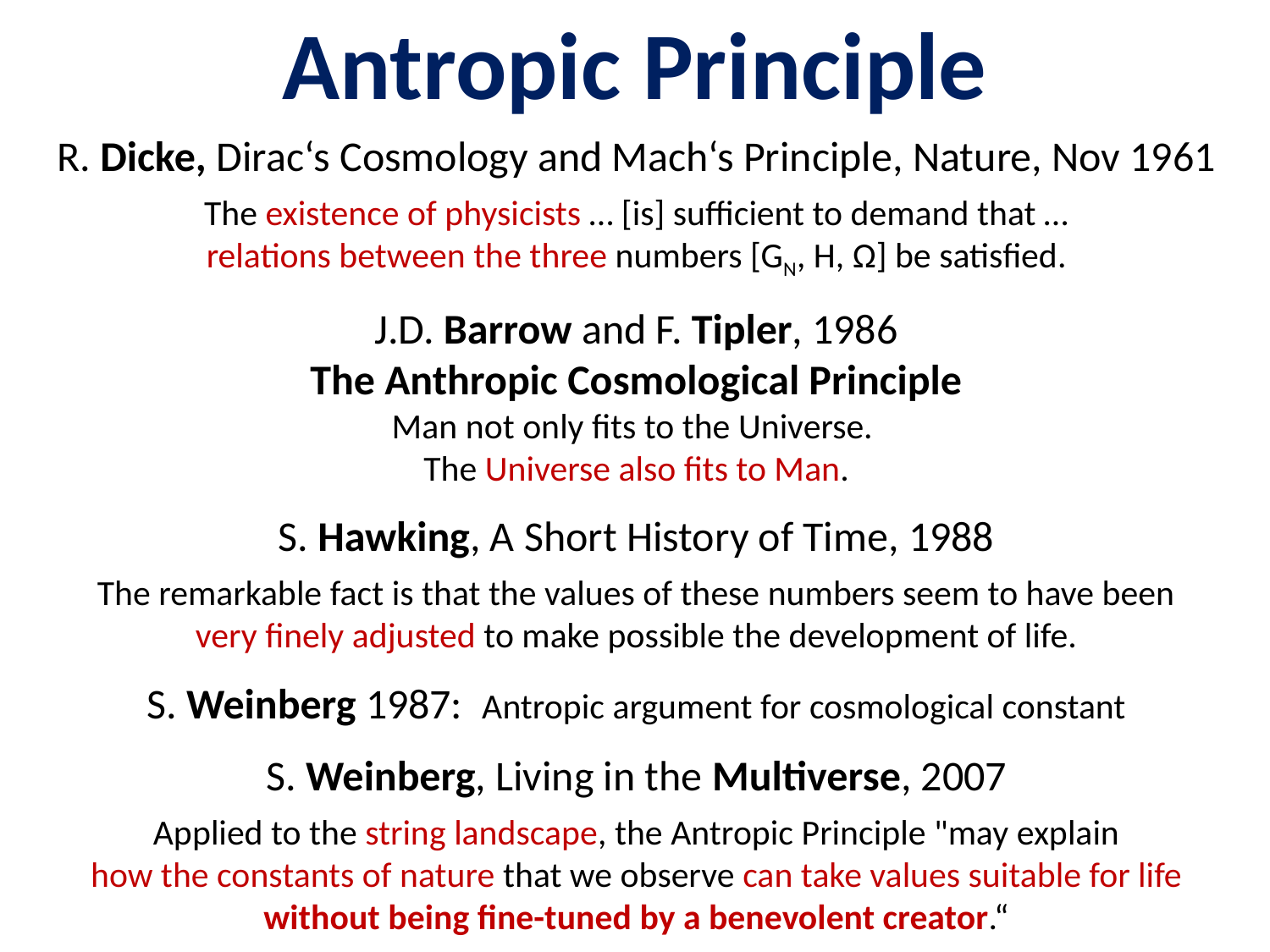

# Antropic Principle
R. Dicke, Dirac‘s Cosmology and Mach‘s Principle, Nature, Nov 1961
The existence of physicists … [is] sufficient to demand that …
relations between the three numbers [GN, H, Ω] be satisfied.
J.D. Barrow and F. Tipler, 1986
The Anthropic Cosmological Principle
Man not only fits to the Universe.
The Universe also fits to Man.
S. Hawking, A Short History of Time, 1988
The remarkable fact is that the values of these numbers seem to have been
very finely adjusted to make possible the development of life.
S. Weinberg 1987:  Antropic argument for cosmological constant
S. Weinberg, Living in the Multiverse, 2007
Applied to the string landscape, the Antropic Principle "may explain
how the constants of nature that we observe can take values suitable for life
without being fine-tuned by a benevolent creator.“

Kausaler Ringschluss ?
Wir beobachten nur Universen,
die einen Beobachter erlauben.